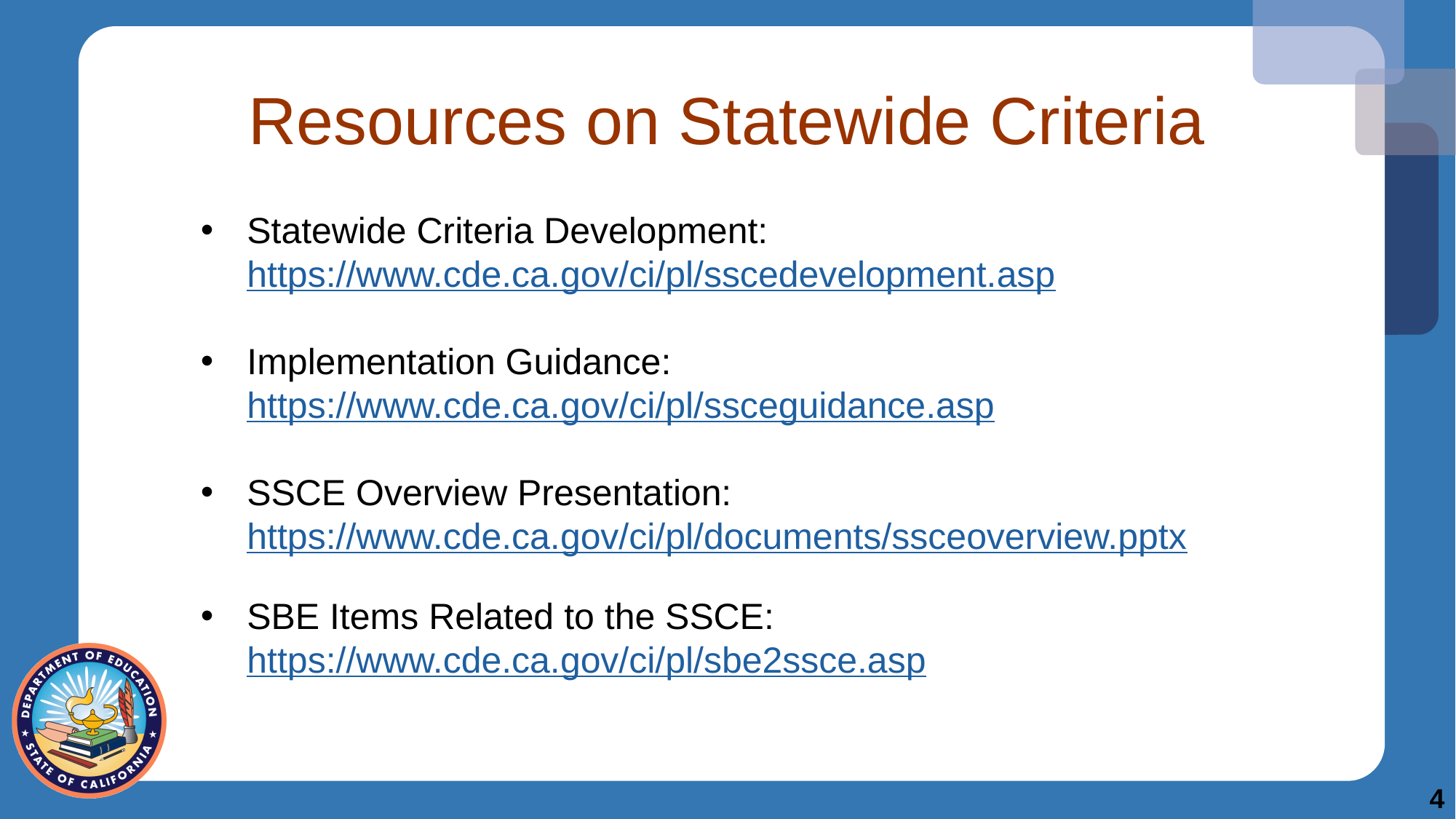

# Resources on Statewide Criteria
Statewide Criteria Development: https://www.cde.ca.gov/ci/pl/sscedevelopment.asp

Implementation Guidance: https://www.cde.ca.gov/ci/pl/ssceguidance.asp

SSCE Overview Presentation: https://www.cde.ca.gov/ci/pl/documents/ssceoverview.pptx
SBE Items Related to the SSCE: https://www.cde.ca.gov/ci/pl/sbe2ssce.asp
4